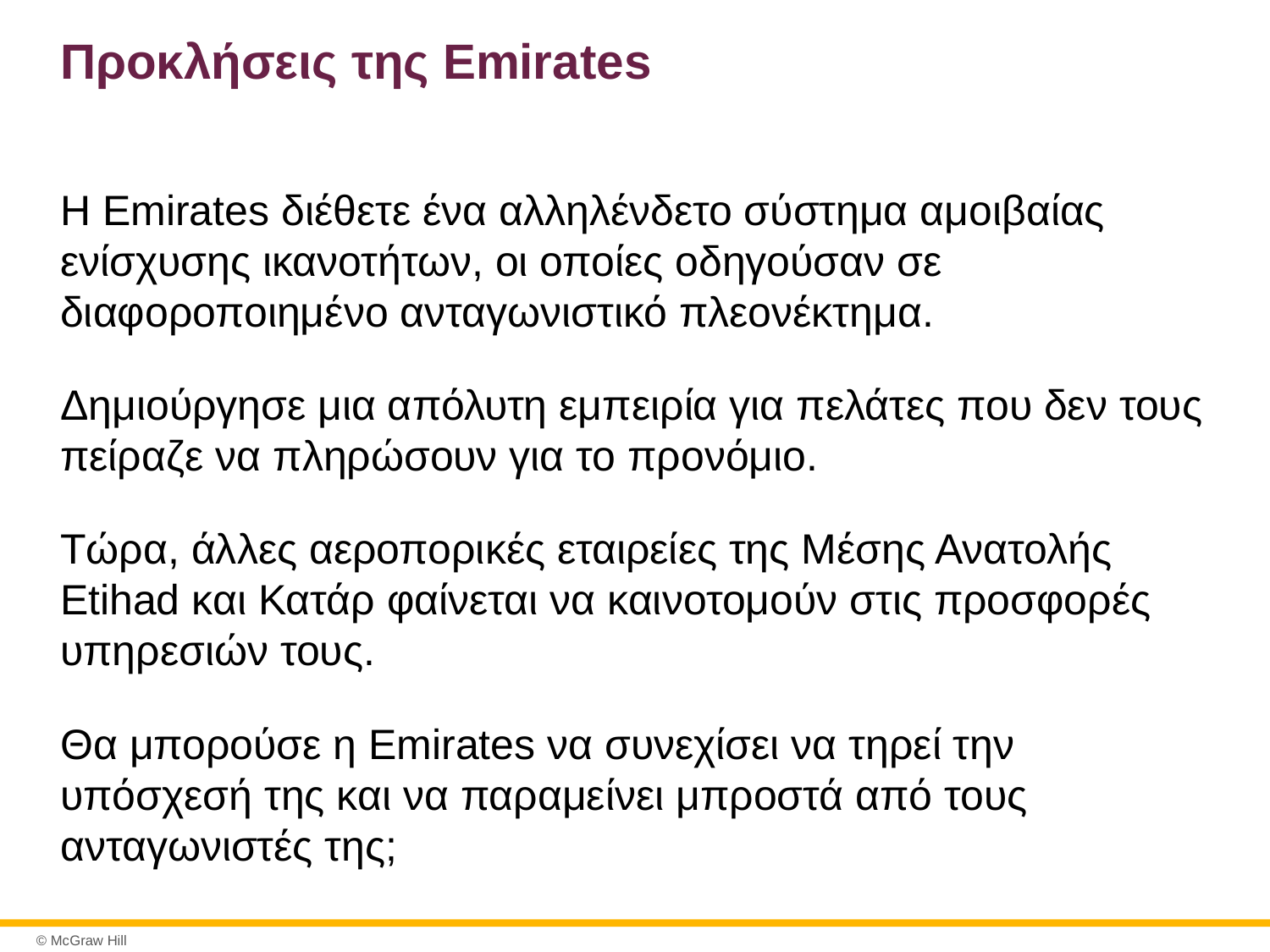

# Προκλήσεις της Emirates
Η Emirates διέθετε ένα αλληλένδετο σύστημα αμοιβαίας ενίσχυσης ικανοτήτων, οι οποίες οδηγούσαν σε διαφοροποιημένο ανταγωνιστικό πλεονέκτημα.
Δημιούργησε μια απόλυτη εμπειρία για πελάτες που δεν τους πείραζε να πληρώσουν για το προνόμιο.
Τώρα, άλλες αεροπορικές εταιρείες της Μέσης Ανατολής Etihad και Κατάρ φαίνεται να καινοτομούν στις προσφορές υπηρεσιών τους.
Θα μπορούσε η Emirates να συνεχίσει να τηρεί την υπόσχεσή της και να παραμείνει μπροστά από τους ανταγωνιστές της;